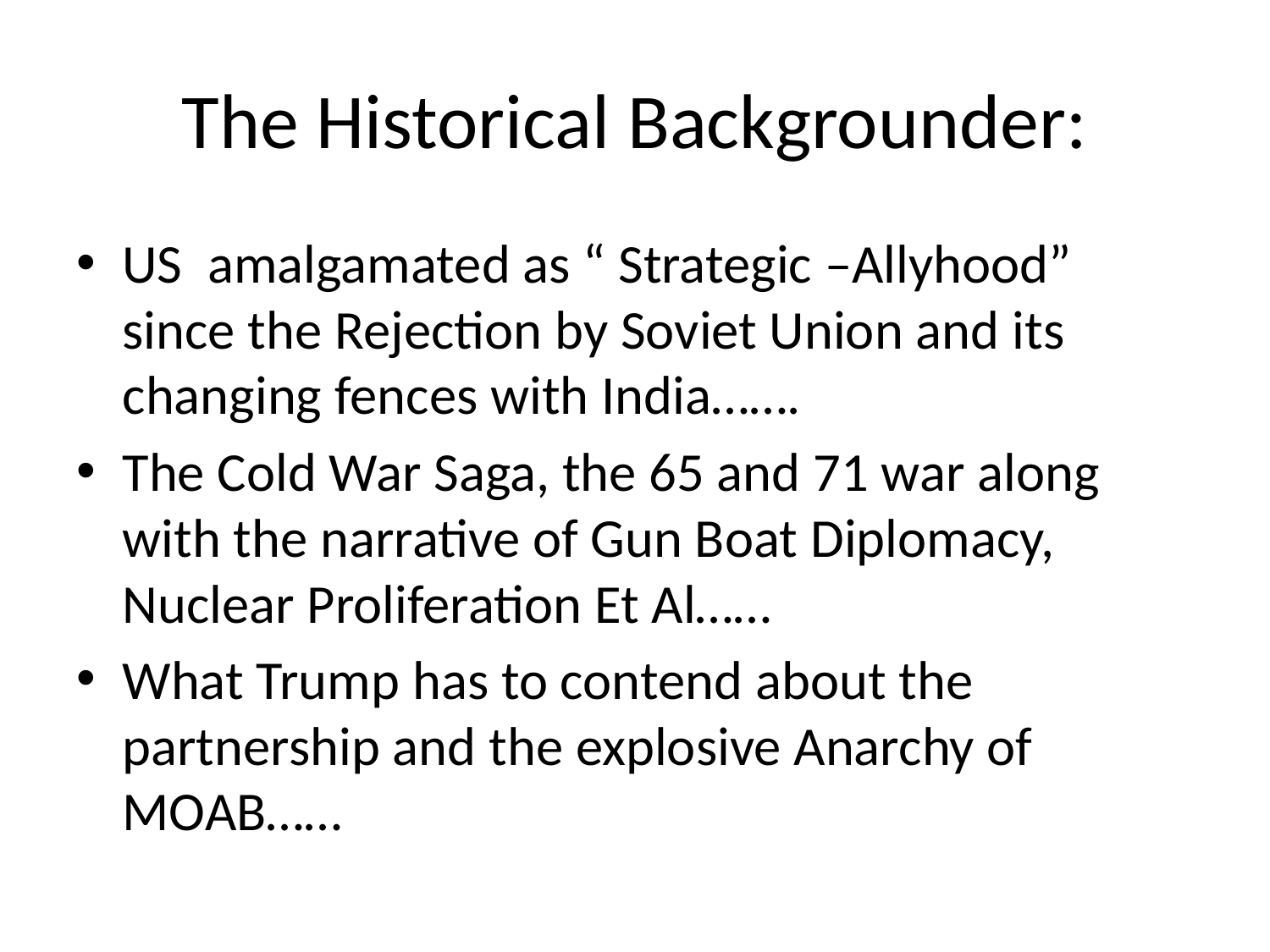

# The Historical Backgrounder:
US  amalgamated as “ Strategic –Allyhood” since the Rejection by Soviet Union and its changing fences with India…….
The Cold War Saga, the 65 and 71 war along with the narrative of Gun Boat Diplomacy, Nuclear Proliferation Et Al……
What Trump has to contend about the partnership and the explosive Anarchy of MOAB……